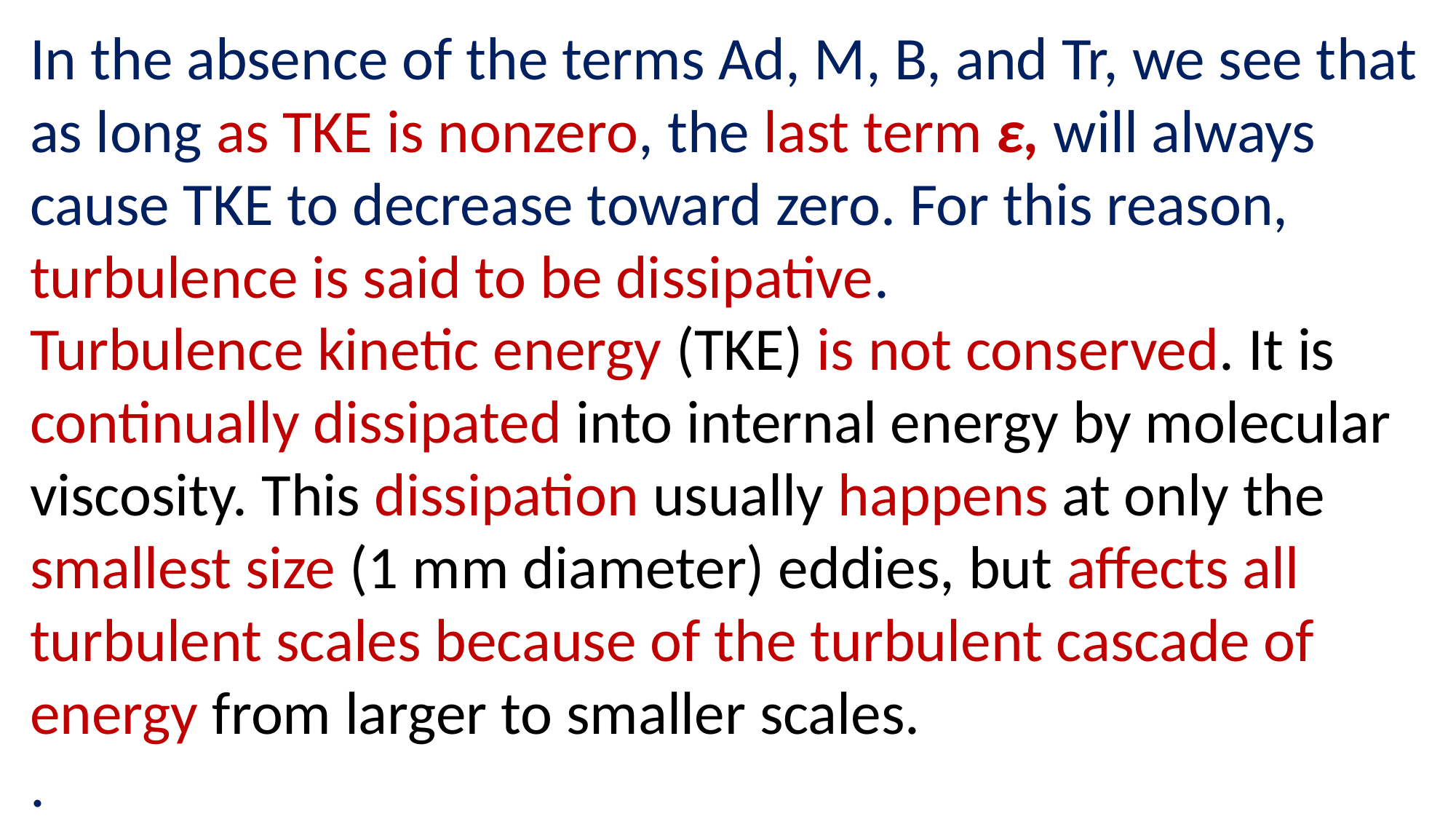

In the absence of the terms Ad, M, B, and Tr, we see that as long as TKE is nonzero, the last term ε, will always cause TKE to decrease toward zero. For this reason, turbulence is said to be dissipative.
Turbulence kinetic energy (TKE) is not conserved. It is continually dissipated into internal energy by molecular viscosity. This dissipation usually happens at only the smallest size (1 mm diameter) eddies, but affects all turbulent scales because of the turbulent cascade of energy from larger to smaller scales.
.